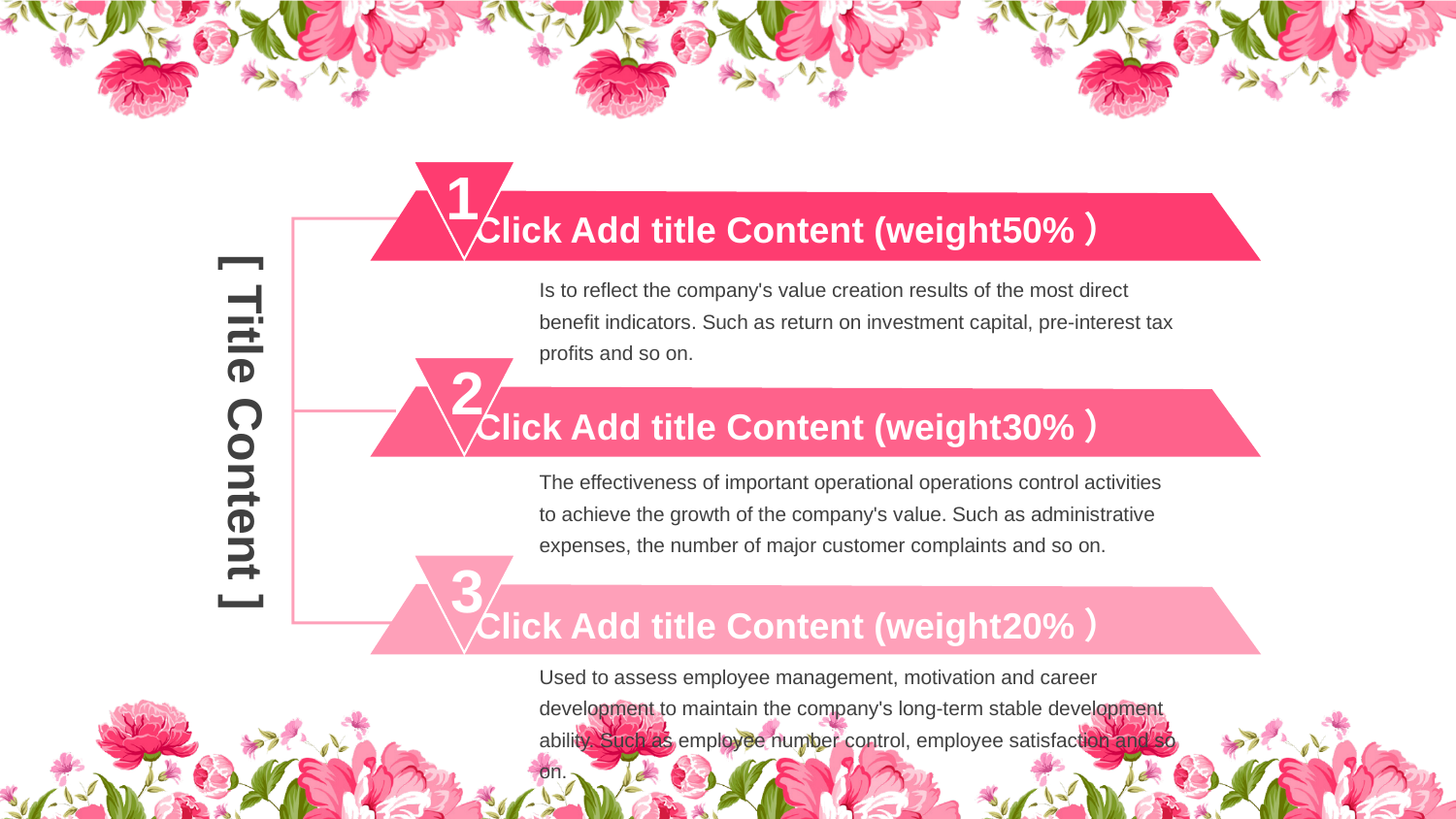

1

Click Add title Content (weight50%）

[ Title Content ]
Is to reflect the company's value creation results of the most direct benefit indicators. Such as return on investment capital, pre-interest tax profits and so on.
2

Click Add title Content (weight30%）
The effectiveness of important operational operations control activities to achieve the growth of the company's value. Such as administrative expenses, the number of major customer complaints and so on.
3

Click Add title Content (weight20%）
Used to assess employee management, motivation and career development to maintain the company's long-term stable development ability. Such as employee number control, employee satisfaction and so on.